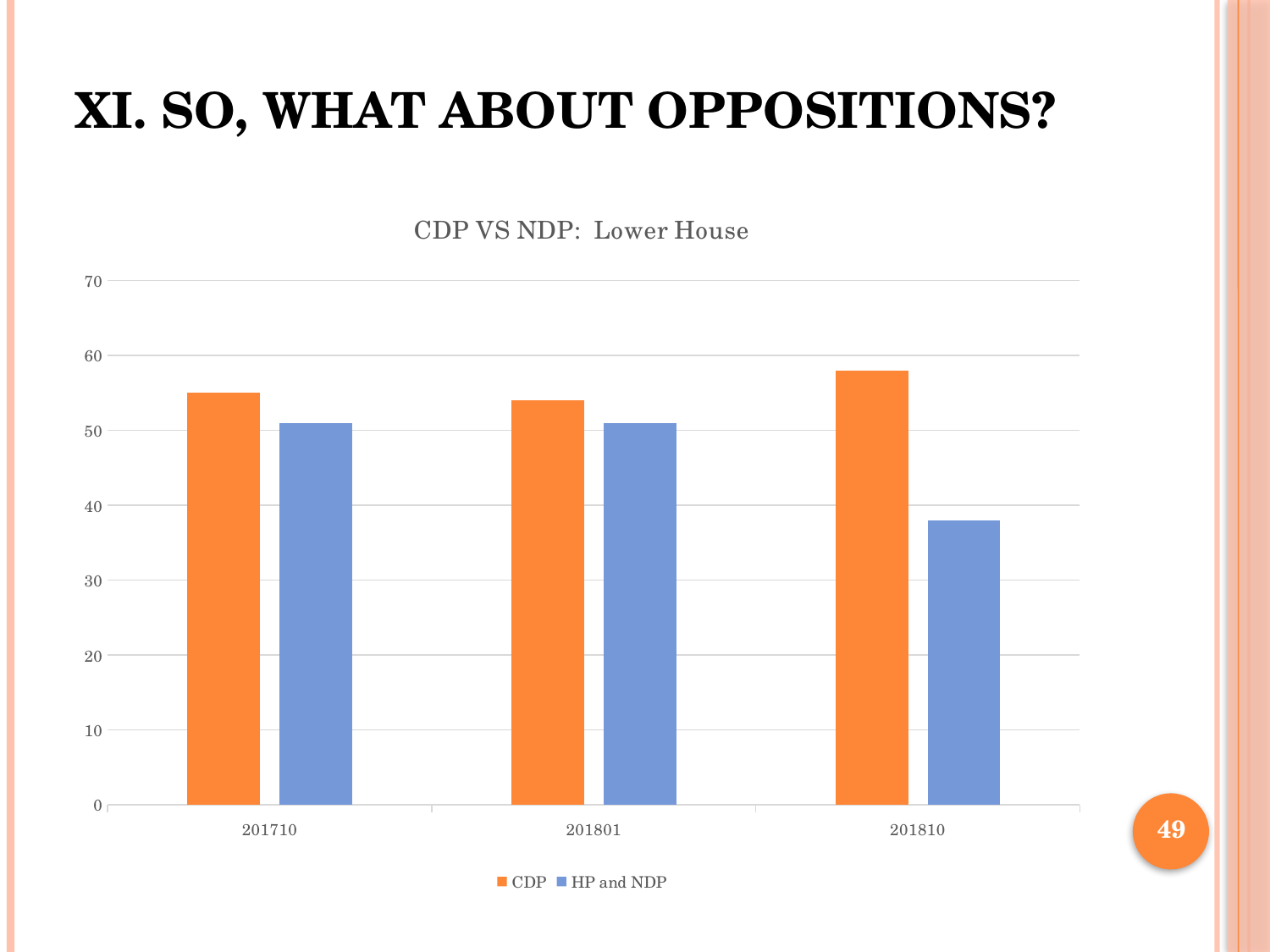

# XI. So, what about Oppositions?

### Chart: CDP VS NDP:  Lower House

| Category | CDP | HP and NDP |
|---|---|---|
| 201710 | 55.0 | 51.0 |
| 201801 | 54.0 | 51.0 |
| 201810 | 58.0 | 38.0 |
49